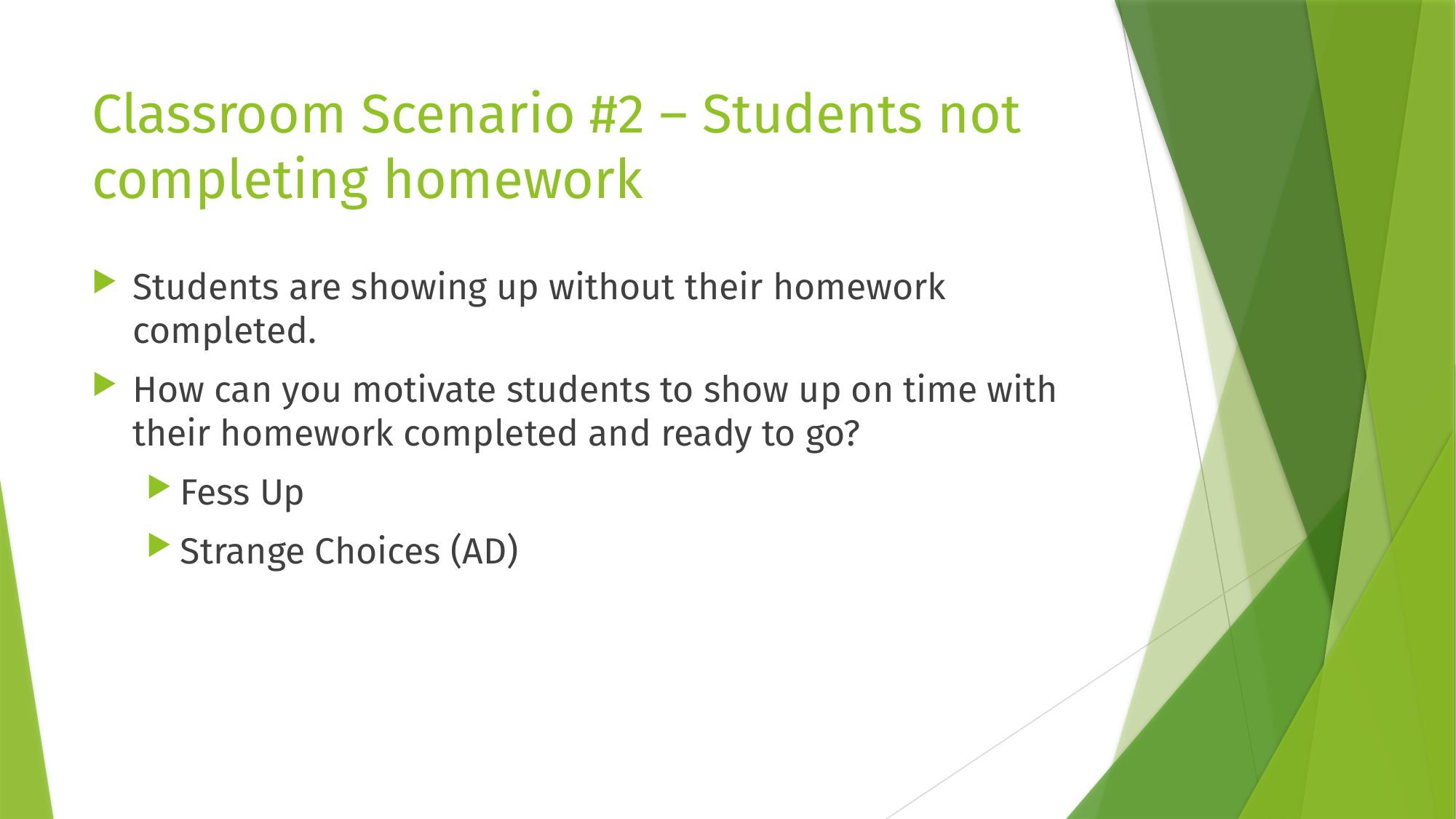

# Classroom Scenario #2 – Students not completing homework
Students are showing up without their homework completed.
How can you motivate students to show up on time with their homework completed and ready to go?
Fess Up
Strange Choices (AD)